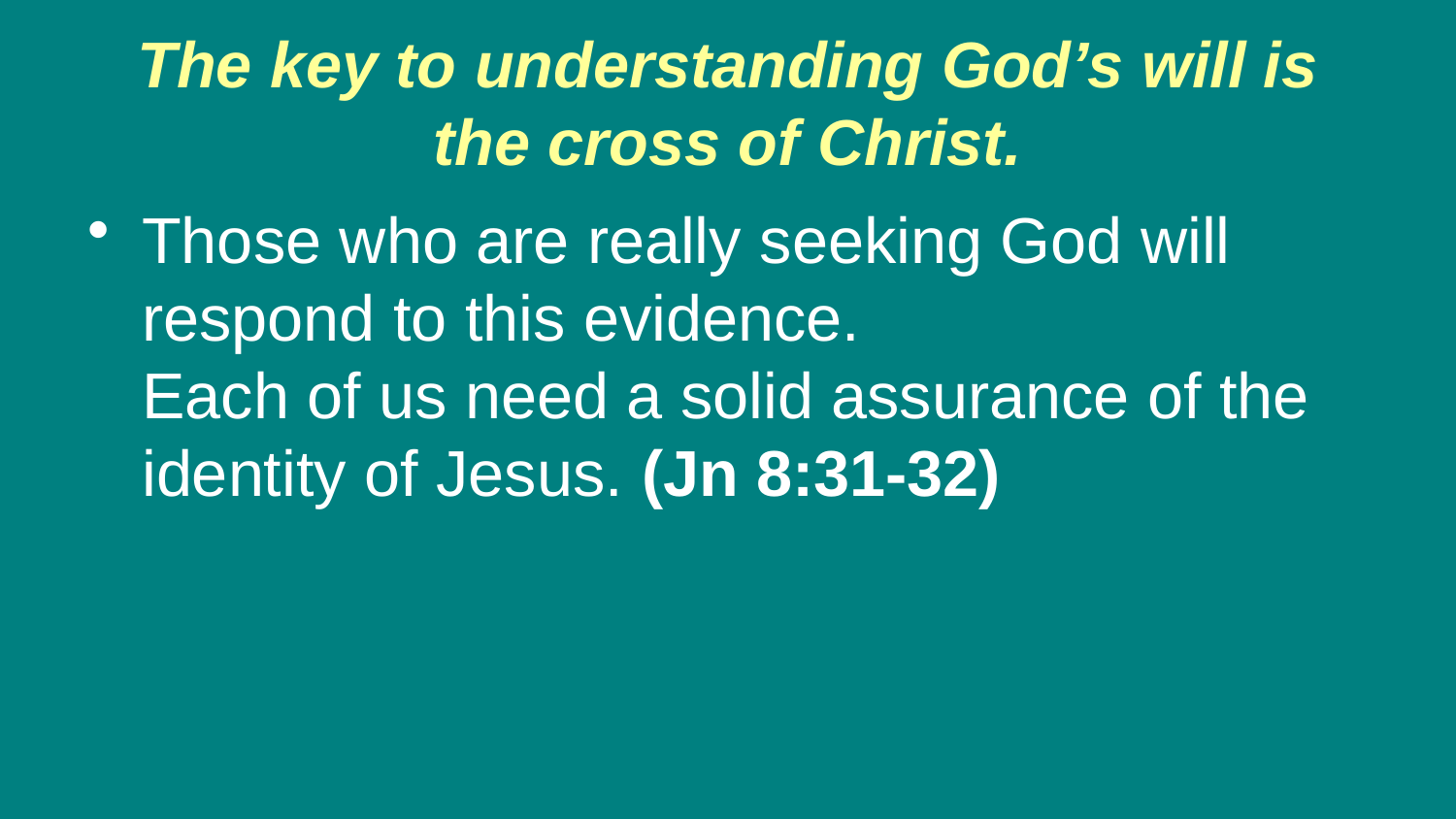

The key to understanding God’s will is the cross of Christ.
Those who are really seeking God will respond to this evidence.
Each of us need a solid assurance of the identity of Jesus. (Jn 8:31-32)